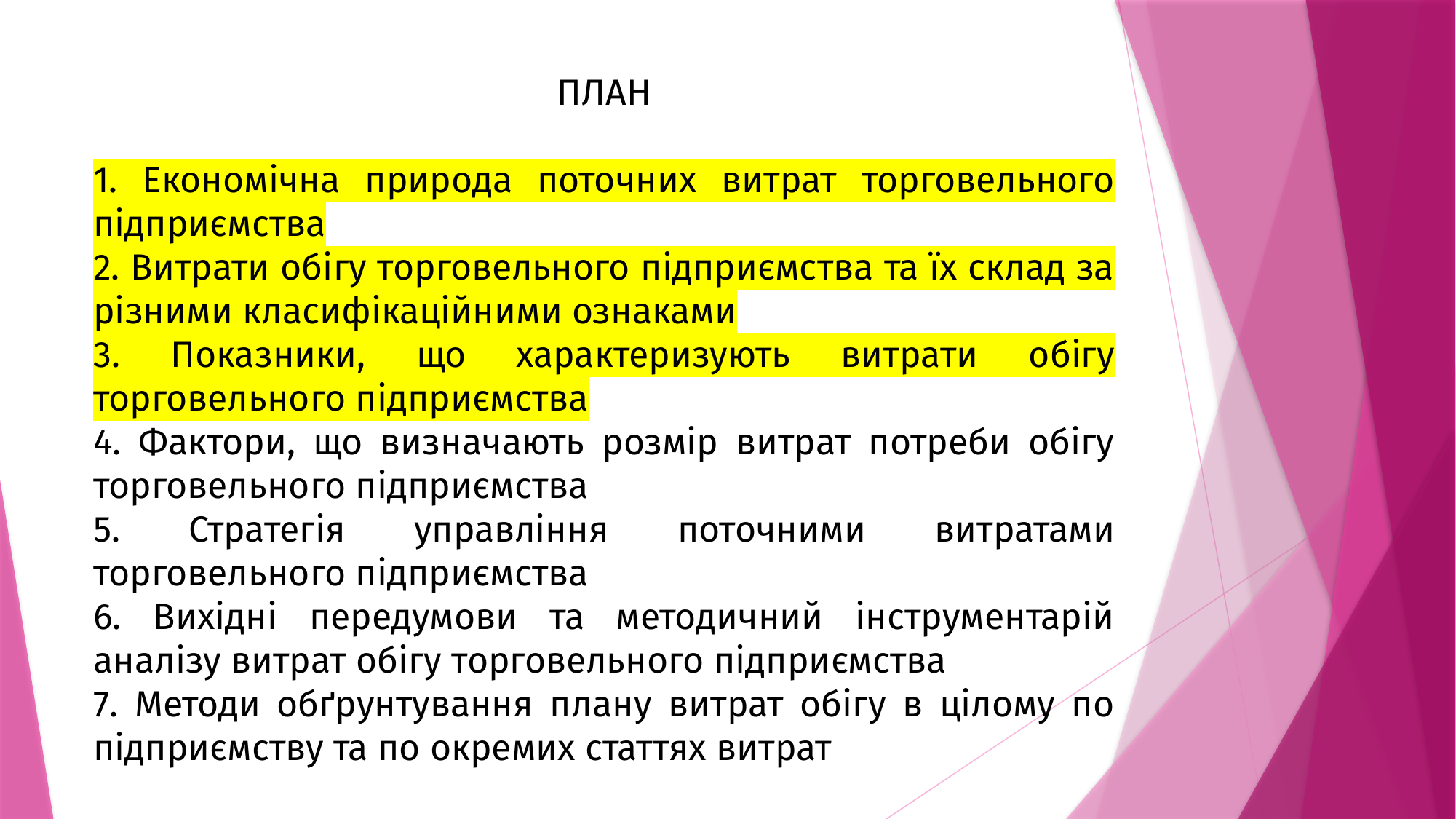

ПЛАН

1. Економічна природа поточних витрат торговельного підприємства
2. Витрати обігу торговельного підприємства та їх склад за різними класифікаційними ознаками
3. Показники, що характеризують витрати обігу торговельного підприємства
4. Фактори, що визначають розмір витрат потреби обігу торговельного підприємства
5. Стратегія управління поточними витратами торговельного підприємства
6. Вихідні передумови та методичний інструментарій аналізу витрат обігу торговельного підприємства
7. Методи обґрунтування плану витрат обігу в цілому по підприємству та по окремих статтях витрат